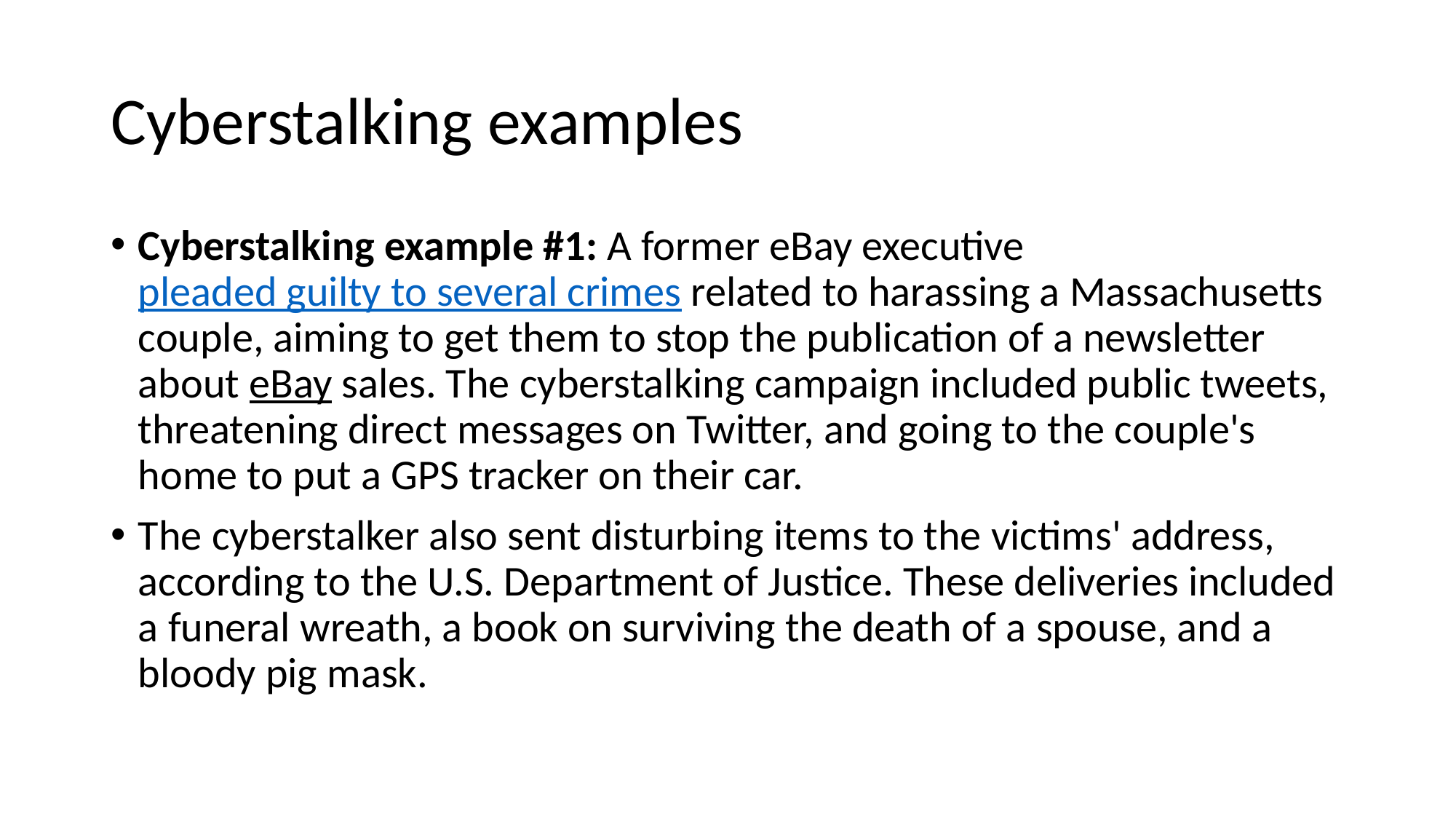

# Cyberstalking examples
Cyberstalking example #1: A former eBay executive pleaded guilty to several crimes related to harassing a Massachusetts couple, aiming to get them to stop the publication of a newsletter about eBay sales. The cyberstalking campaign included public tweets, threatening direct messages on Twitter, and going to the couple's home to put a GPS tracker on their car.
The cyberstalker also sent disturbing items to the victims' address, according to the U.S. Department of Justice. These deliveries included a funeral wreath, a book on surviving the death of a spouse, and a bloody pig mask.